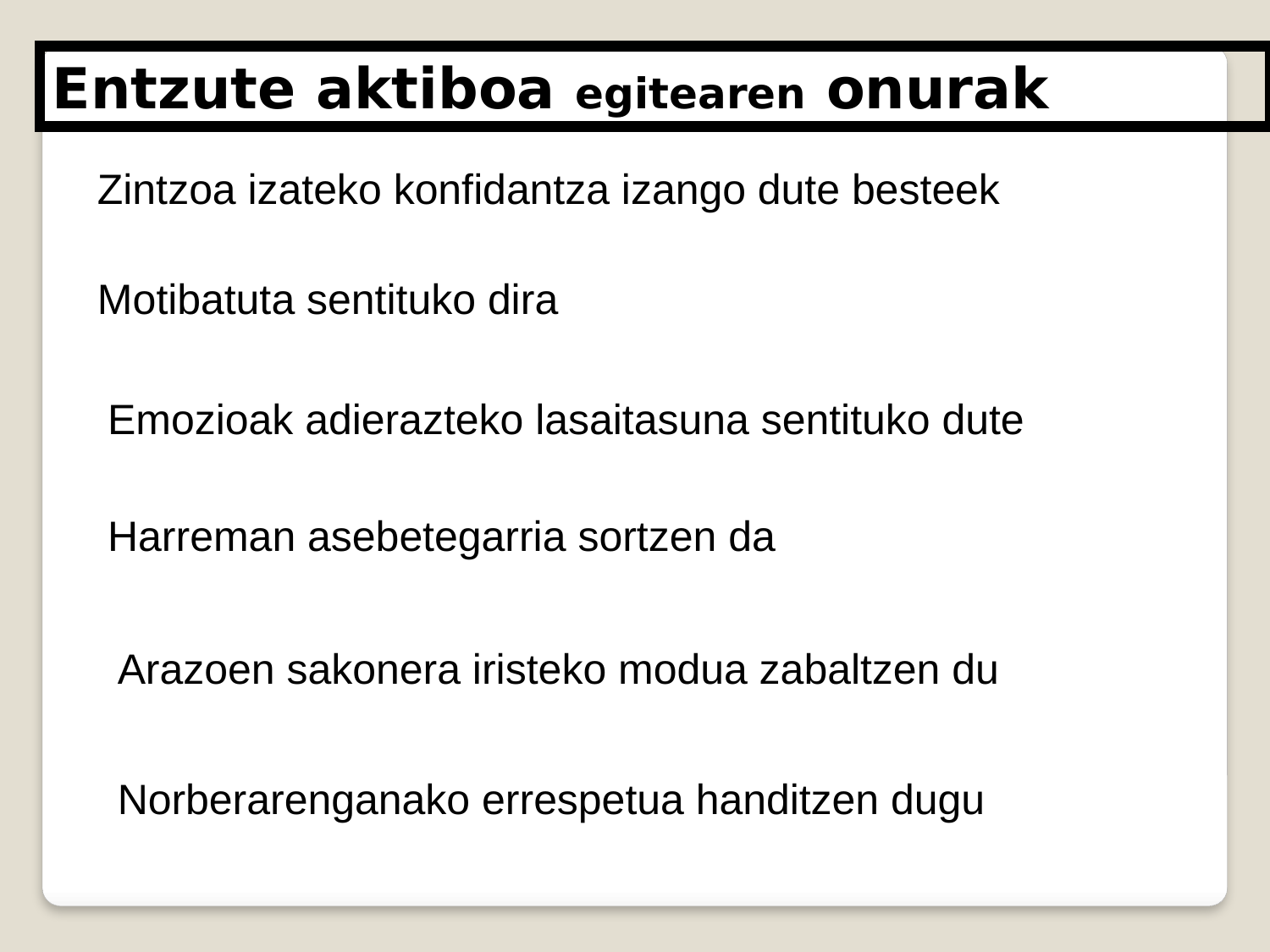

Entzute aktiboa egitearen onurak
Zintzoa izateko konfidantza izango dute besteek
Motibatuta sentituko dira
Emozioak adierazteko lasaitasuna sentituko dute
Harreman asebetegarria sortzen da
Arazoen sakonera iristeko modua zabaltzen du
Norberarenganako errespetua handitzen dugu